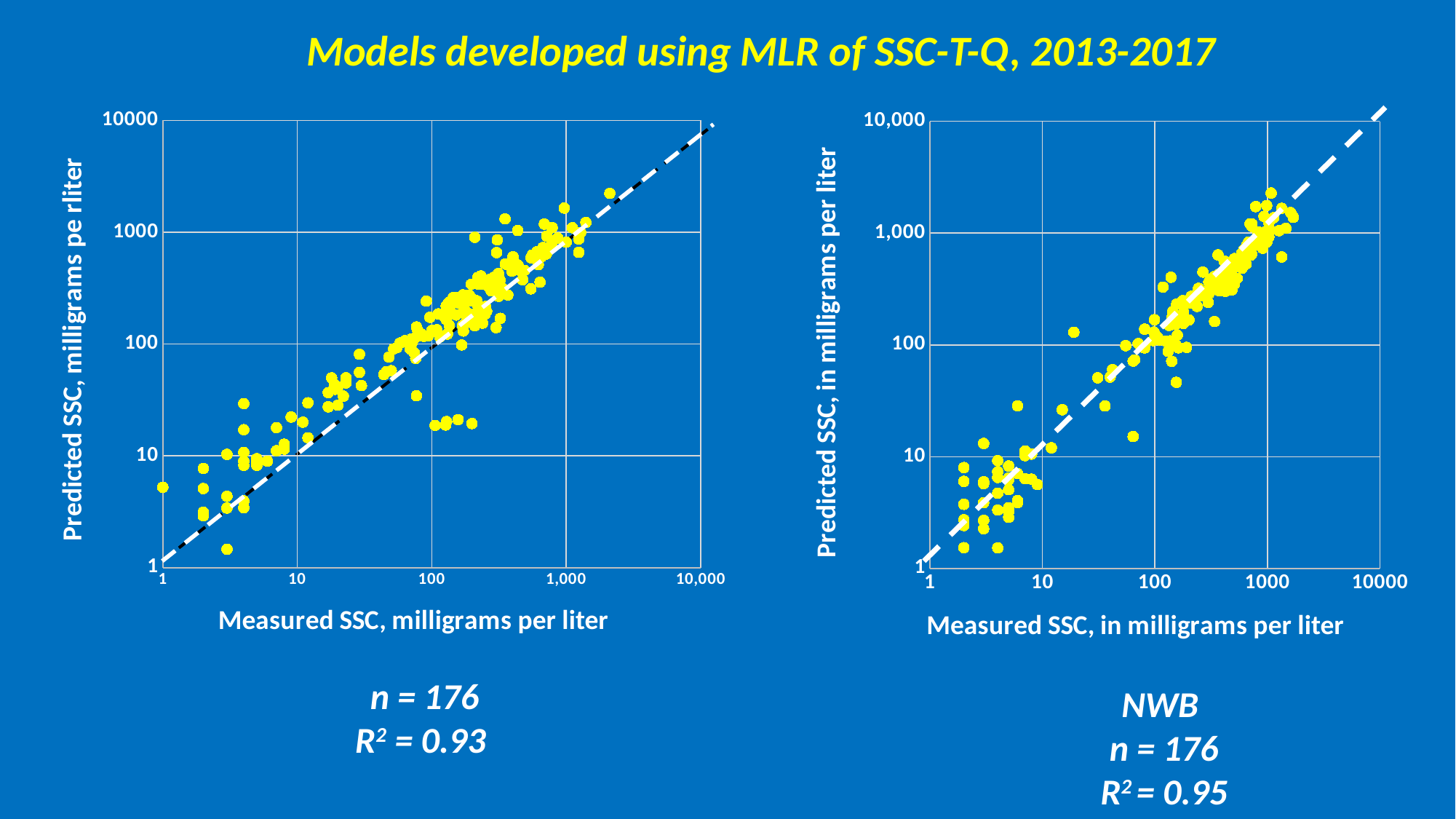

Models developed using MLR of SSC-T-Q, 2013-2017

### Chart

| Category |  |
|---|---|

### Chart

| Category |  |
|---|---|
n = 176
R2 = 0.93
NWB
n = 176
R2 = 0.95